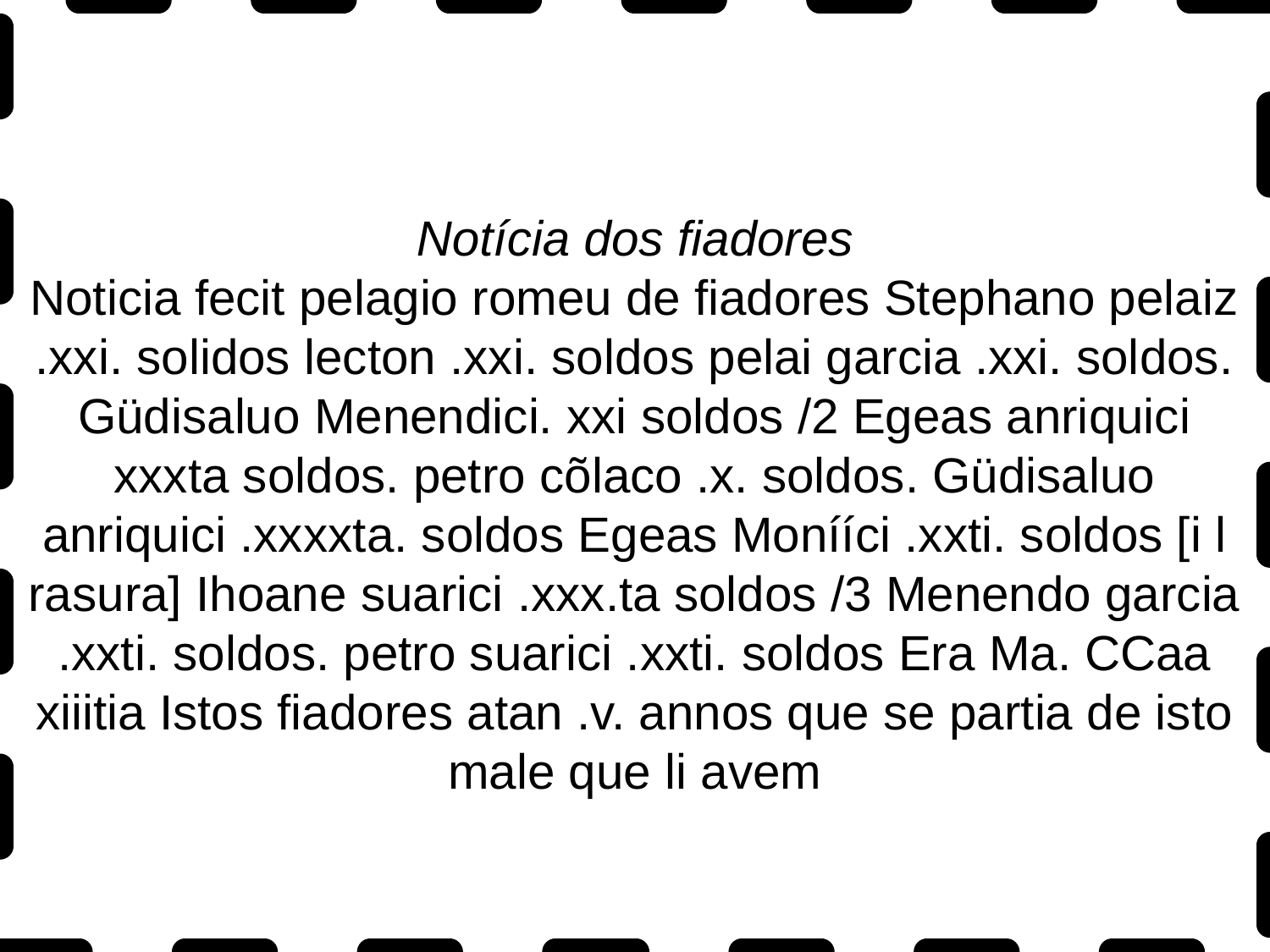

Notícia dos fiadores
Noticia fecit pelagio romeu de fiadores Stephano pelaiz .xxi. solidos lecton .xxi. soldos pelai garcia .xxi. soldos. Güdisaluo Menendici. xxi soldos /2 Egeas anriquici xxxta soldos. petro cõlaco .x. soldos. Güdisaluo anriquici .xxxxta. soldos Egeas Monííci .xxti. soldos [i l rasura] Ihoane suarici .xxx.ta soldos /3 Menendo garcia .xxti. soldos. petro suarici .xxti. soldos Era Ma. CCaa xiiitia Istos fiadores atan .v. annos que se partia de isto male que li avem